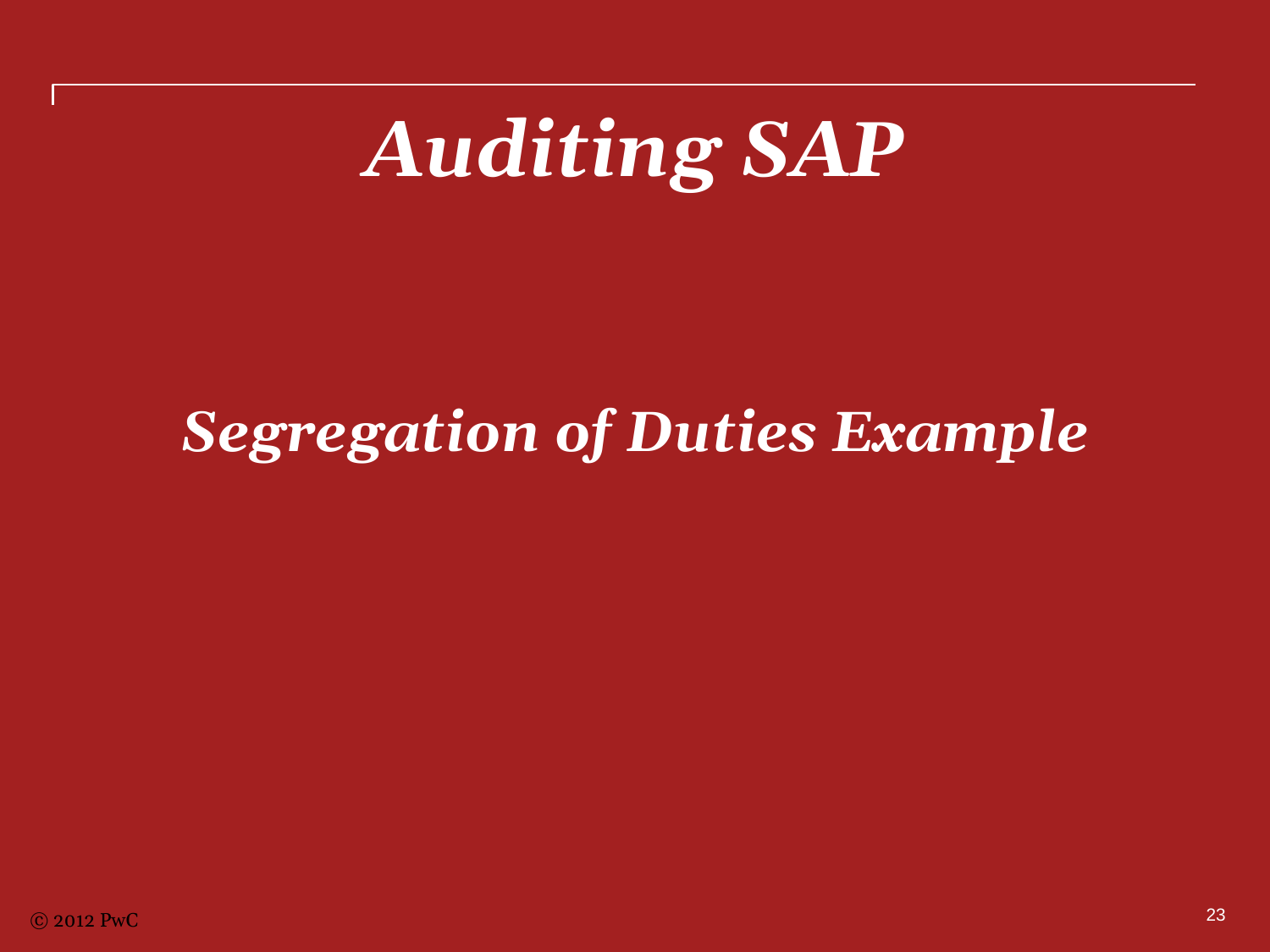

# Auditing SAP Segregation of Duties Example